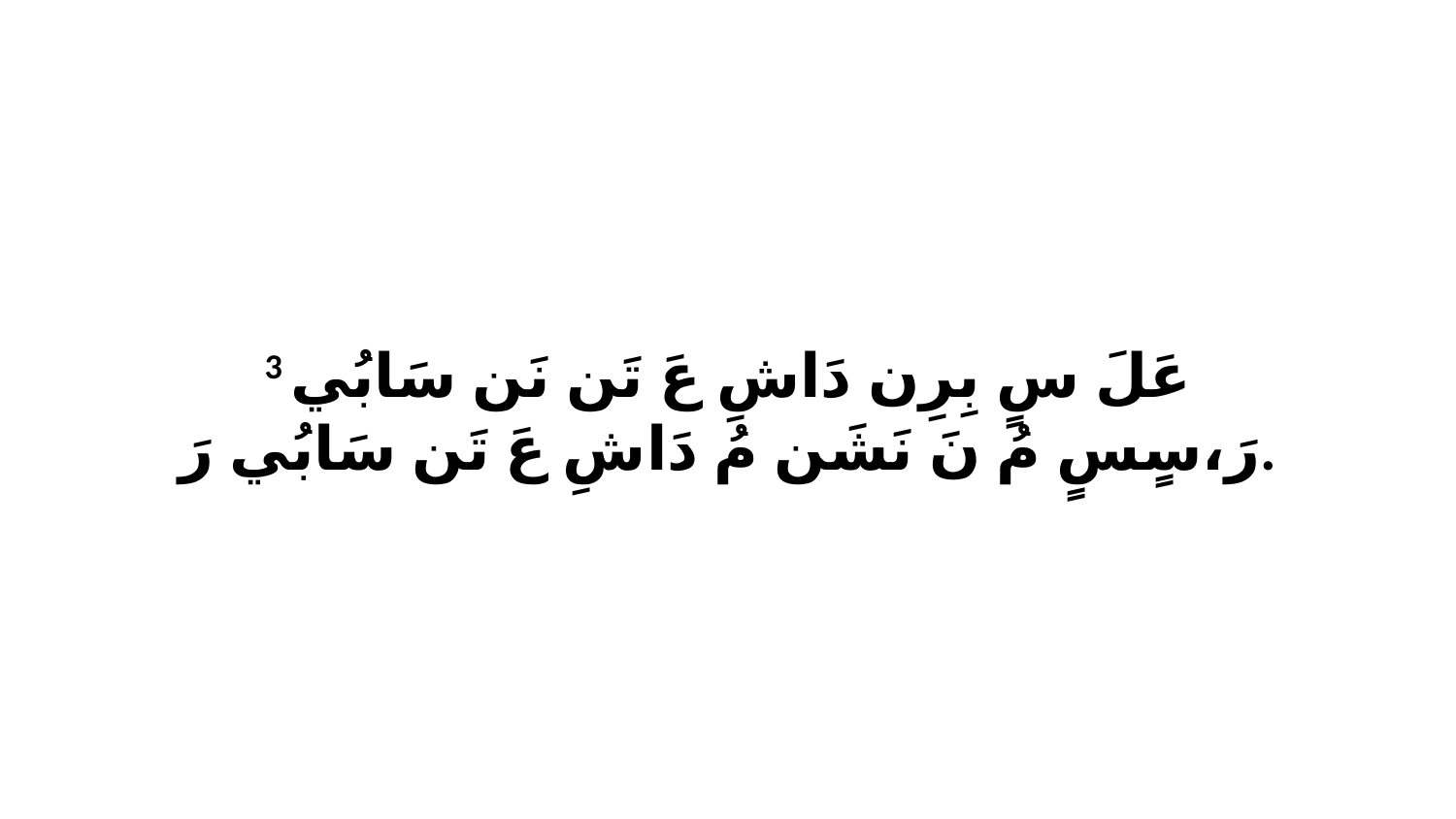

3 عَلَ سٍ بِرِن دَاشِ عَ تَن نَن سَابُي رَ،سٍسٍ مُ نَ نَشَن مُ دَاشِ عَ تَن سَابُي رَ.